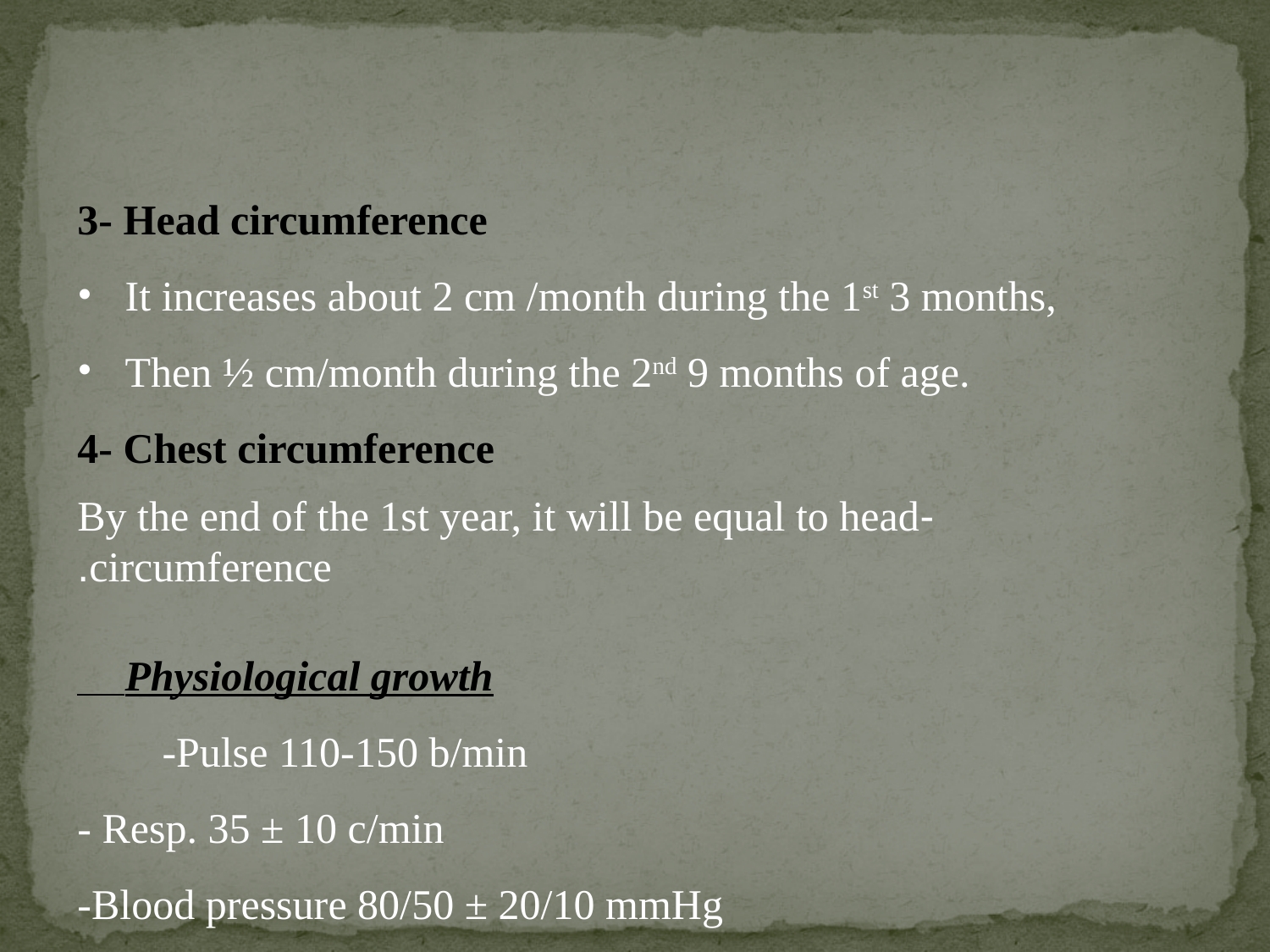

3- Head circumference
It increases about 2 cm /month during the 1st 3 months,
Then ½ cm/month during the 2nd 9 months of age.
4- Chest circumference
    -By the end of the 1st year, it will be equal to head circumference.

Physiological growth
Pulse 110-150 b/min-
Resp. 35 ± 10 c/min -
-Blood pressure 80/50 ± 20/10 mmHg